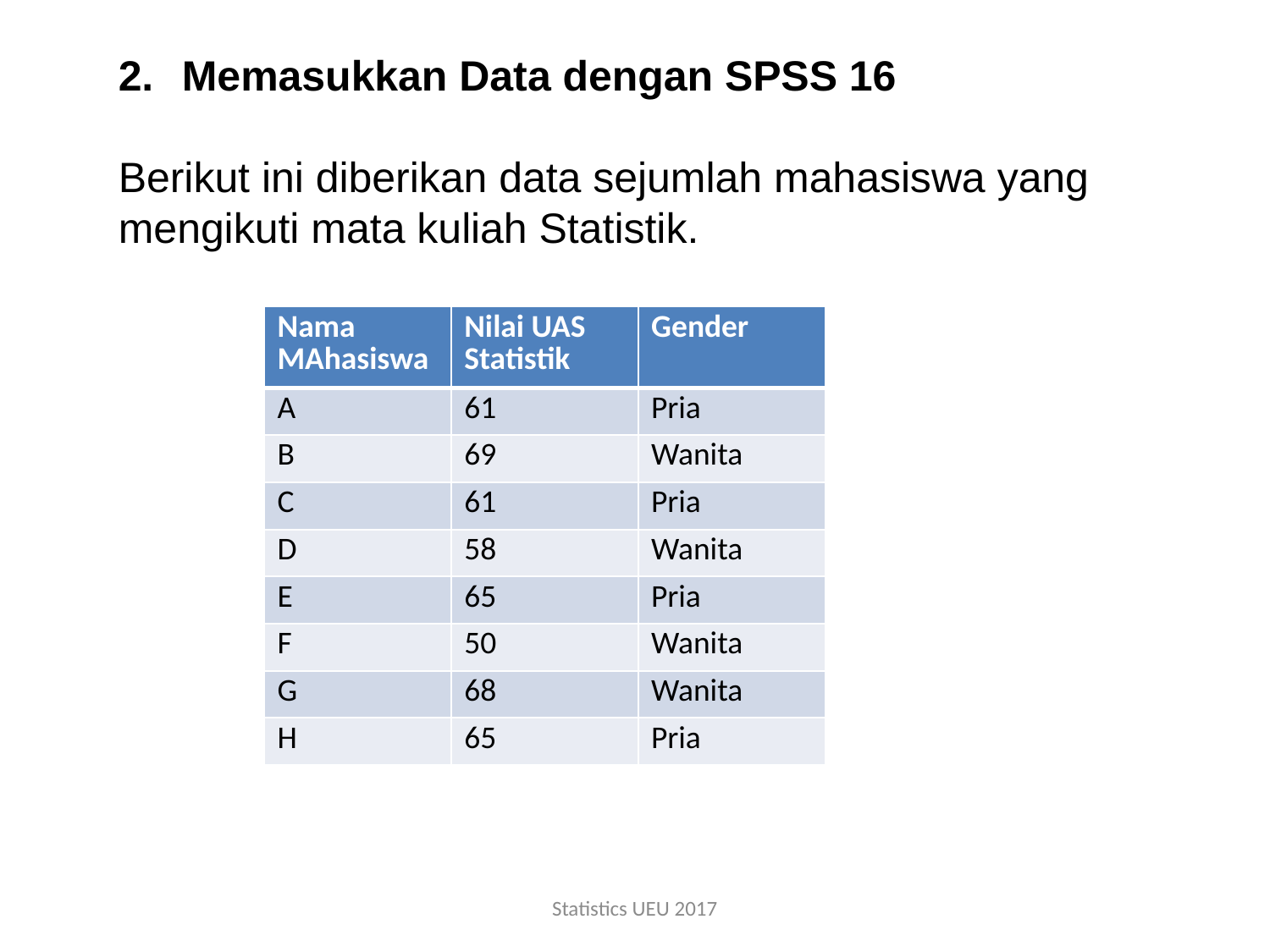

Memasukkan Data dengan SPSS 16

Berikut ini diberikan data sejumlah mahasiswa yang mengikuti mata kuliah Statistik.
| Nama MAhasiswa | Nilai UAS Statistik | Gender |
| --- | --- | --- |
| A | 61 | Pria |
| B | 69 | Wanita |
| C | 61 | Pria |
| D | 58 | Wanita |
| E | 65 | Pria |
| F | 50 | Wanita |
| G | 68 | Wanita |
| H | 65 | Pria |
Statistics UEU 2017